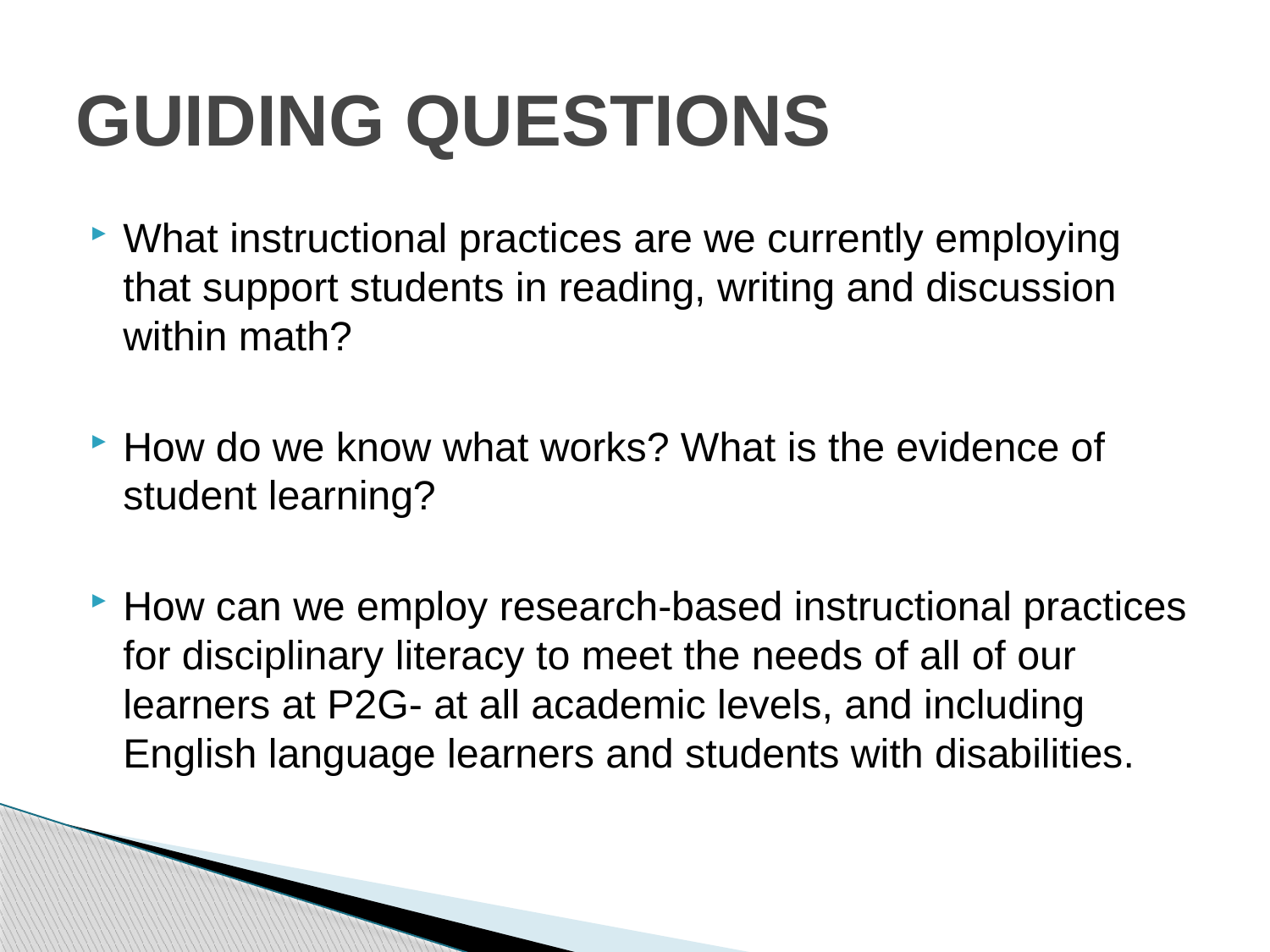

# GUIDING QUESTIONS
What instructional practices are we currently employing that support students in reading, writing and discussion within math?

How do we know what works? What is the evidence of student learning?

How can we employ research-based instructional practices for disciplinary literacy to meet the needs of all of our learners at P2G- at all academic levels, and including English language learners and students with disabilities.